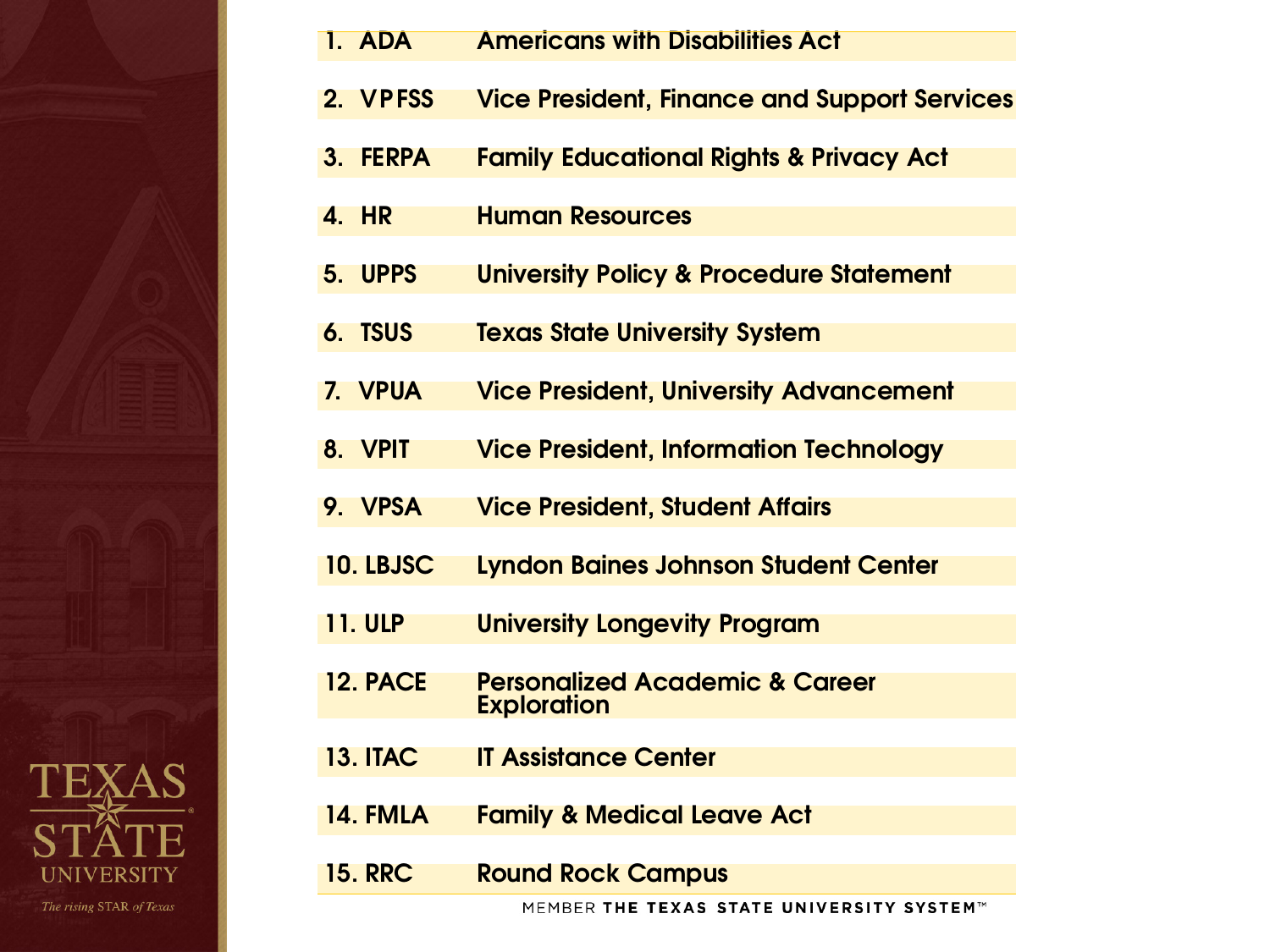

| 1. ADA | Americans with Disabilities Act |
| --- | --- |
|  |  |
| 2. VPFSS | Vice President, Finance and Support Services |
|  |  |
| 3. FERPA | Family Educational Rights & Privacy Act |
|  |  |
| 4. HR | Human Resources |
|  |  |
| 5. UPPS | University Policy & Procedure Statement |
|  |  |
| 6. TSUS | Texas State University System |
|  |  |
| 7. VPUA | Vice President, University Advancement |
|  |  |
| 8. VPIT | Vice President, Information Technology |
|  |  |
| 9. VPSA | Vice President, Student Affairs |
|  |  |
| 10. LBJSC | Lyndon Baines Johnson Student Center |
|  |  |
| 11. ULP | University Longevity Program |
|  |  |
| 12. PACE | Personalized Academic & Career Exploration |
|  |  |
| 13. ITAC | IT Assistance Center |
|  |  |
| 14. FMLA | Family & Medical Leave Act |
|  |  |
| 15. RRC | Round Rock Campus |